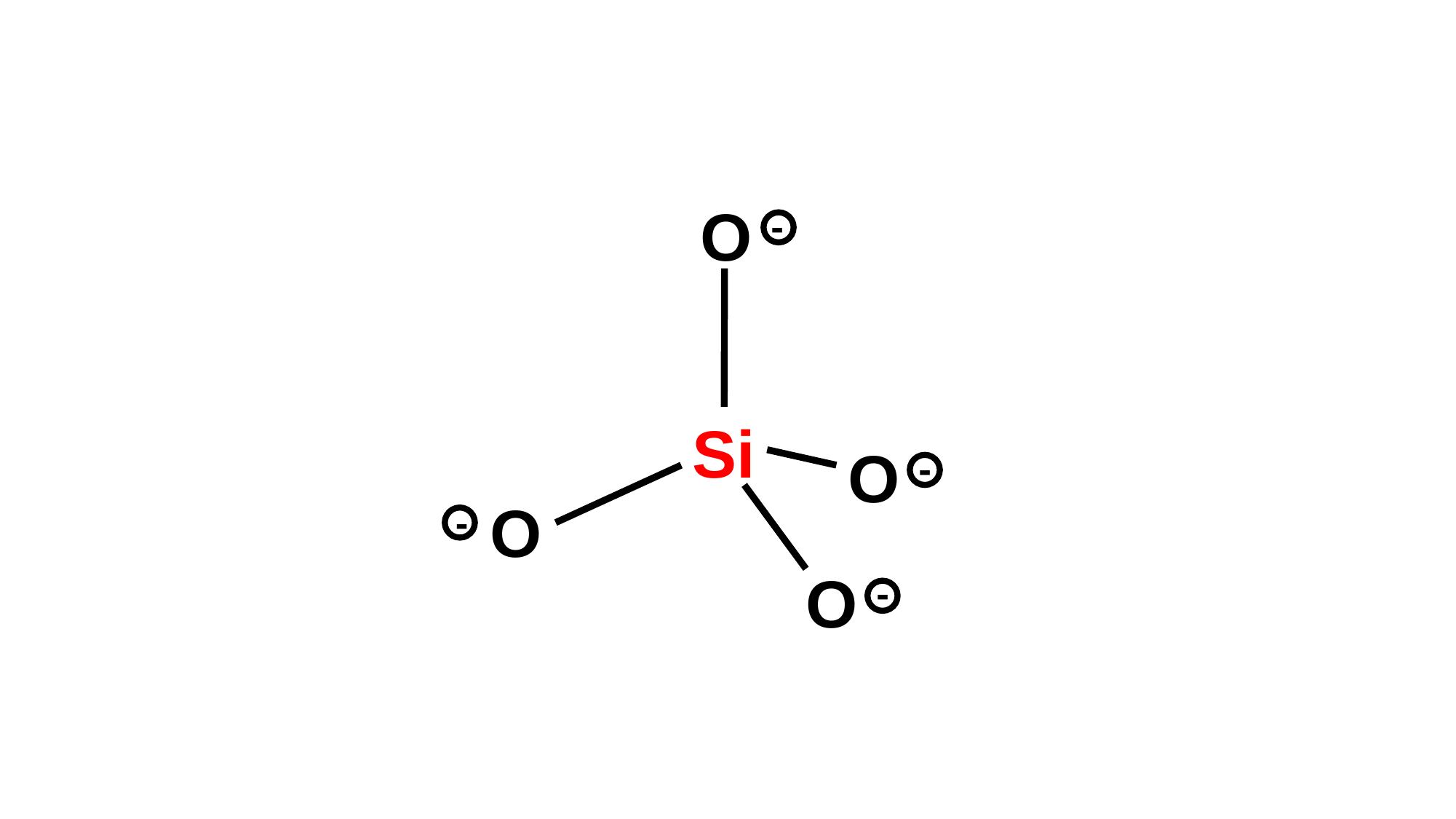

O -

Si
O -

-  O

O -